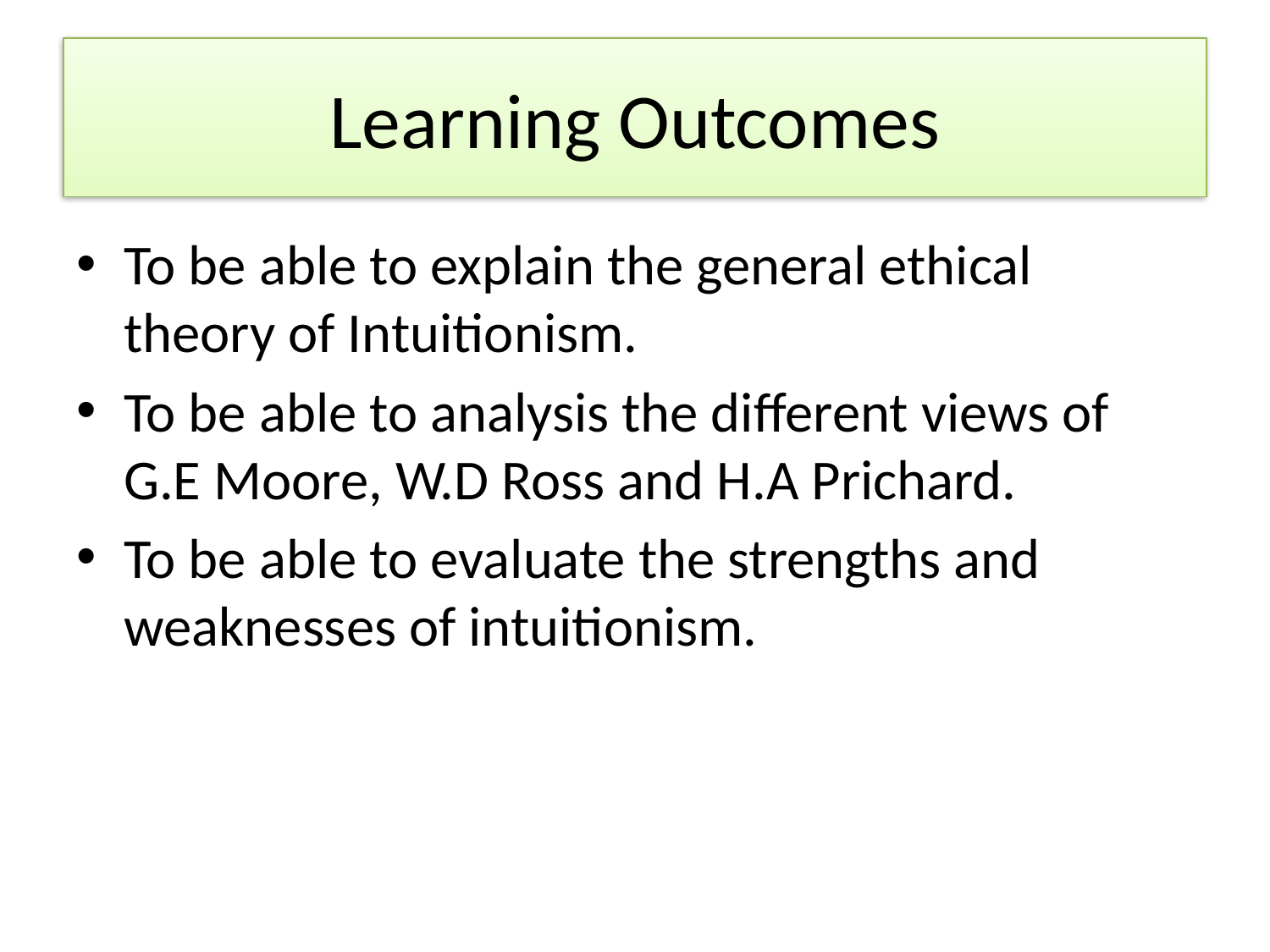

# Learning Outcomes
To be able to explain the general ethical theory of Intuitionism.
To be able to analysis the different views of G.E Moore, W.D Ross and H.A Prichard.
To be able to evaluate the strengths and weaknesses of intuitionism.